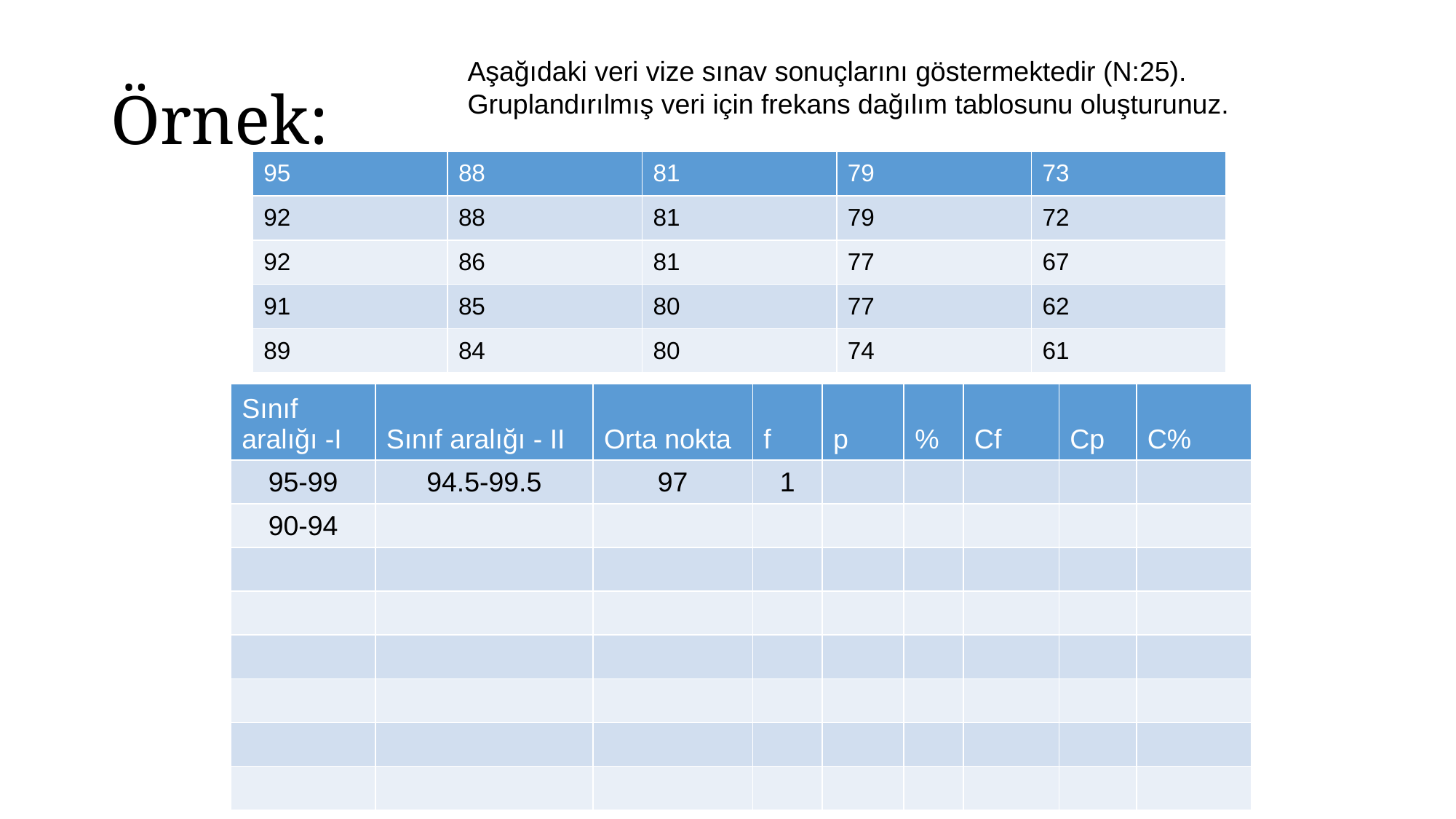

# Örnek:
Aşağıdaki veri vize sınav sonuçlarını göstermektedir (N:25).
Gruplandırılmış veri için frekans dağılım tablosunu oluşturunuz.
| 95 | 88 | 81 | 79 | 73 |
| --- | --- | --- | --- | --- |
| 92 | 88 | 81 | 79 | 72 |
| 92 | 86 | 81 | 77 | 67 |
| 91 | 85 | 80 | 77 | 62 |
| 89 | 84 | 80 | 74 | 61 |
| Sınıf aralığı -I | Sınıf aralığı - II | Orta nokta | f | p | % | Cf | Cp | C% |
| --- | --- | --- | --- | --- | --- | --- | --- | --- |
| 95-99 | 94.5-99.5 | 97 | 1 |  |  |  |  |  |
| 90-94 |  |  |  |  |  |  |  |  |
|  |  |  |  |  |  |  |  |  |
|  |  |  |  |  |  |  |  |  |
|  |  |  |  |  |  |  |  |  |
|  |  |  |  |  |  |  |  |  |
|  |  |  |  |  |  |  |  |  |
|  |  |  |  |  |  |  |  |  |